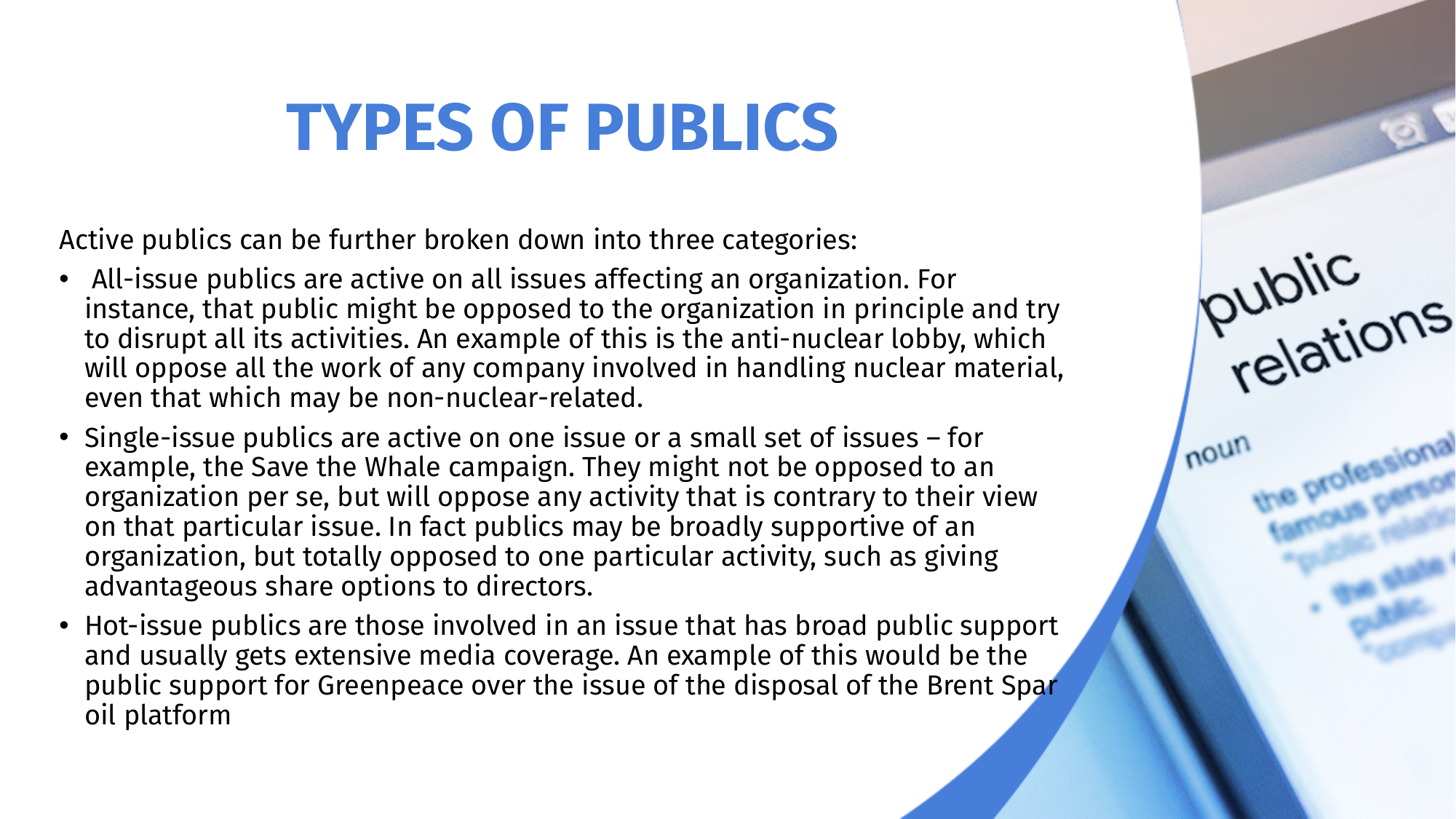

# TYPES OF PUBLICS
Active publics can be further broken down into three categories:
 All-issue publics are active on all issues affecting an organization. For instance, that public might be opposed to the organization in principle and try to disrupt all its activities. An example of this is the anti-nuclear lobby, which will oppose all the work of any company involved in handling nuclear material, even that which may be non-nuclear-related.
Single-issue publics are active on one issue or a small set of issues – for example, the Save the Whale campaign. They might not be opposed to an organization per se, but will oppose any activity that is contrary to their view on that particular issue. In fact publics may be broadly supportive of an organization, but totally opposed to one particular activity, such as giving advantageous share options to directors.
Hot-issue publics are those involved in an issue that has broad public support and usually gets extensive media coverage. An example of this would be the public support for Greenpeace over the issue of the disposal of the Brent Spar oil platform